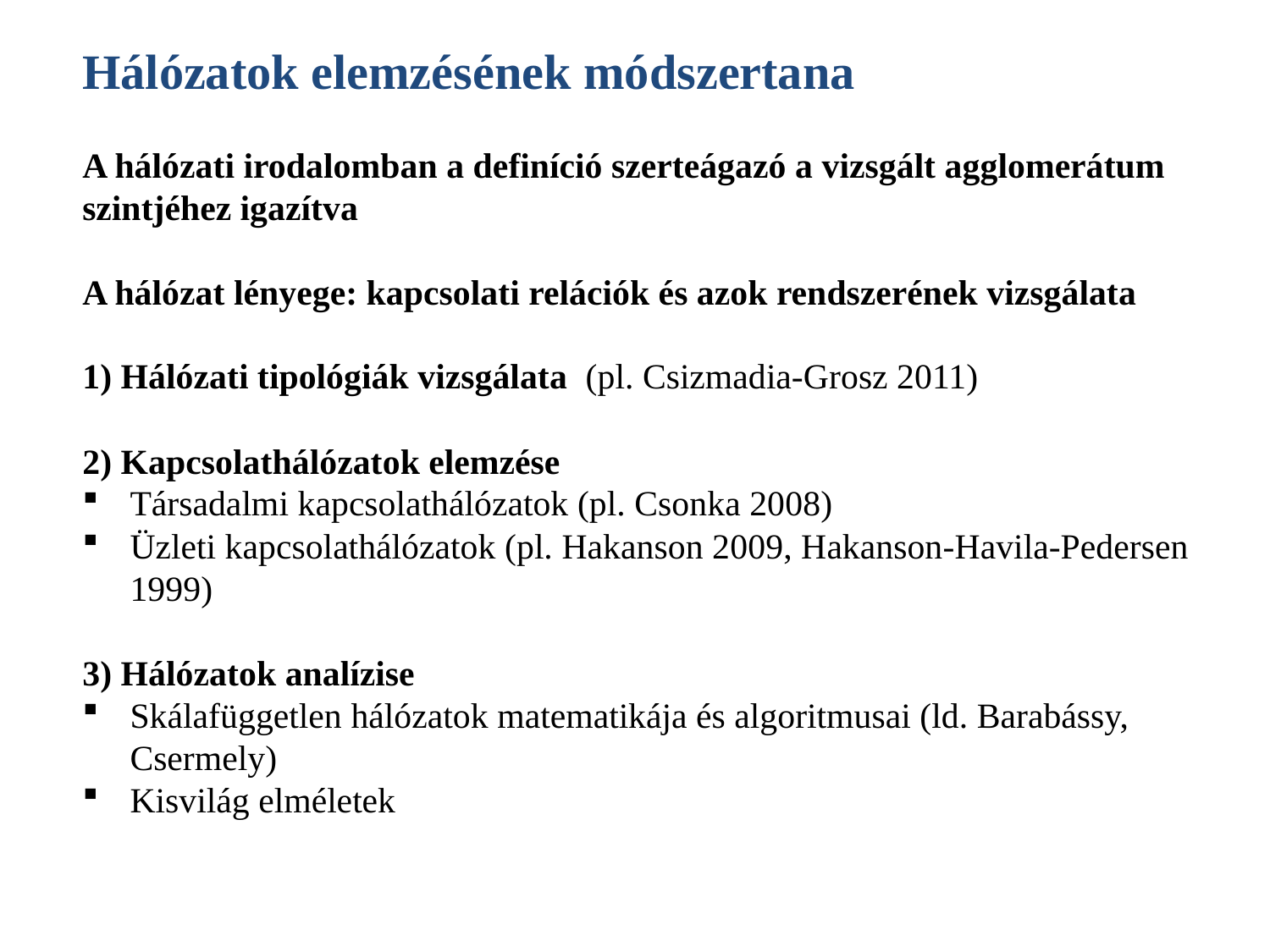

Hálózatok elemzésének módszertana
A hálózati irodalomban a definíció szerteágazó a vizsgált agglomerátum szintjéhez igazítva

A hálózat lényege: kapcsolati relációk és azok rendszerének vizsgálata

1) Hálózati tipológiák vizsgálata  (pl. Csizmadia-Grosz 2011)

2) Kapcsolathálózatok elemzése
Társadalmi kapcsolathálózatok (pl. Csonka 2008)
Üzleti kapcsolathálózatok (pl. Hakanson 2009, Hakanson-Havila-Pedersen 1999)

3) Hálózatok analízise
Skálafüggetlen hálózatok matematikája és algoritmusai (ld. Barabássy, Csermely)
Kisvilág elméletek